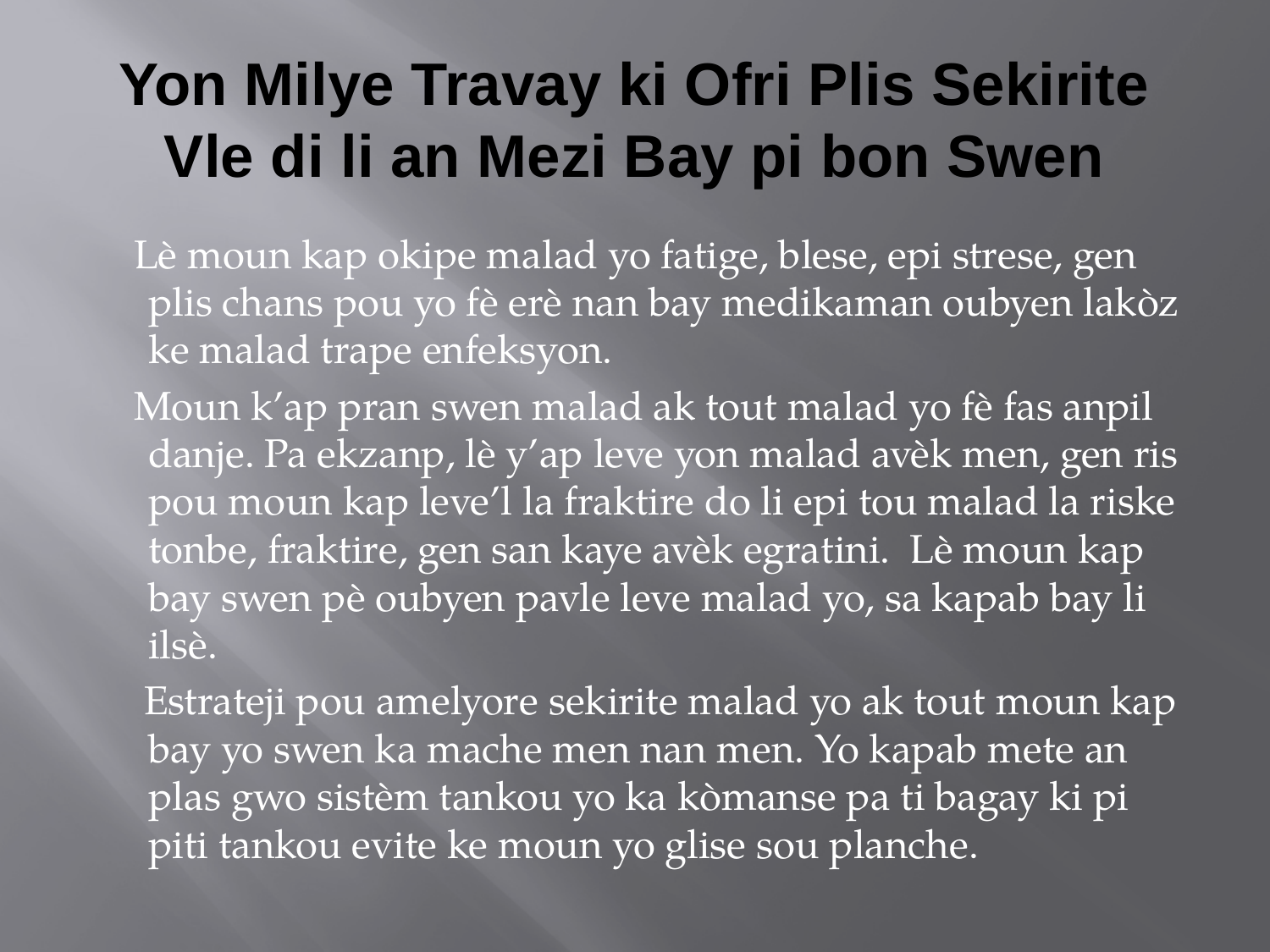

# Yon Milye Travay ki Ofri Plis Sekirite Vle di li an Mezi Bay pi bon Swen
    Lè moun kap okipe malad yo fatige, blese, epi strese, gen plis chans pou yo fè erè nan bay medikaman oubyen lakòz ke malad trape enfeksyon.
    Moun k’ap pran swen malad ak tout malad yo fè fas anpil danje. Pa ekzanp, lè y’ap leve yon malad avèk men, gen ris pou moun kap leve’l la fraktire do li epi tou malad la riske tonbe, fraktire, gen san kaye avèk egratini.  Lè moun kap bay swen pè oubyen pavle leve malad yo, sa kapab bay li ilsè.
     Estrateji pou amelyore sekirite malad yo ak tout moun kap bay yo swen ka mache men nan men. Yo kapab mete an plas gwo sistèm tankou yo ka kòmanse pa ti bagay ki pi piti tankou evite ke moun yo glise sou planche.